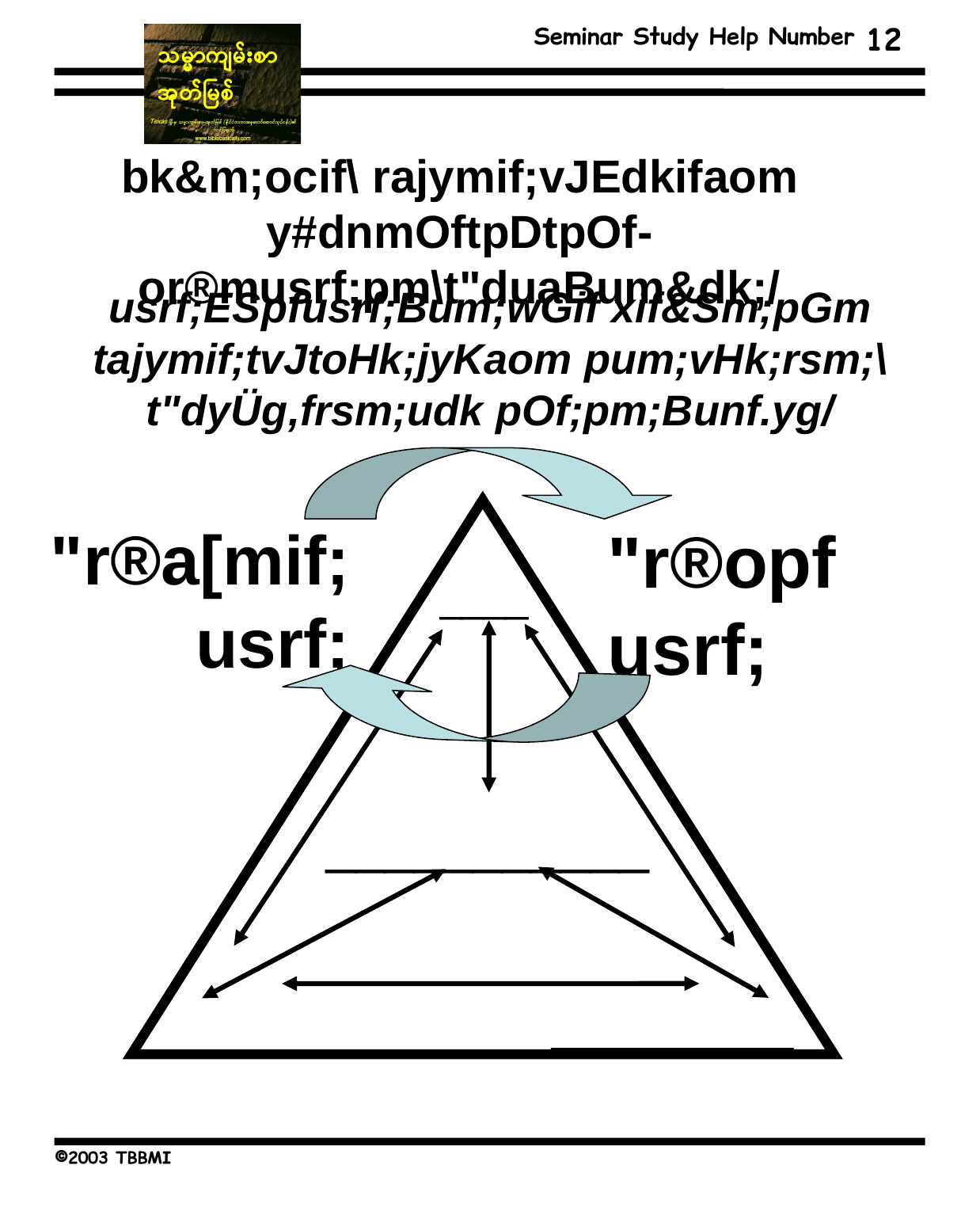

12
bk&m;ocif\ rajymif;vJEdkifaom y#dnmOftpDtpOf-
or®musrf;pm\t"duaBum&dk;/

usrf;ESpfusrf;Bum;wGif xif&Sm;pGm tajymif;tvJtoHk;jyKaom pum;vHk;rsm;\t"dyÜg,frsm;udk pOf;pm;Bunf.yg/

"r®opf   usrf;
"r®a[mif; usrf;
____

___________

___________
___________